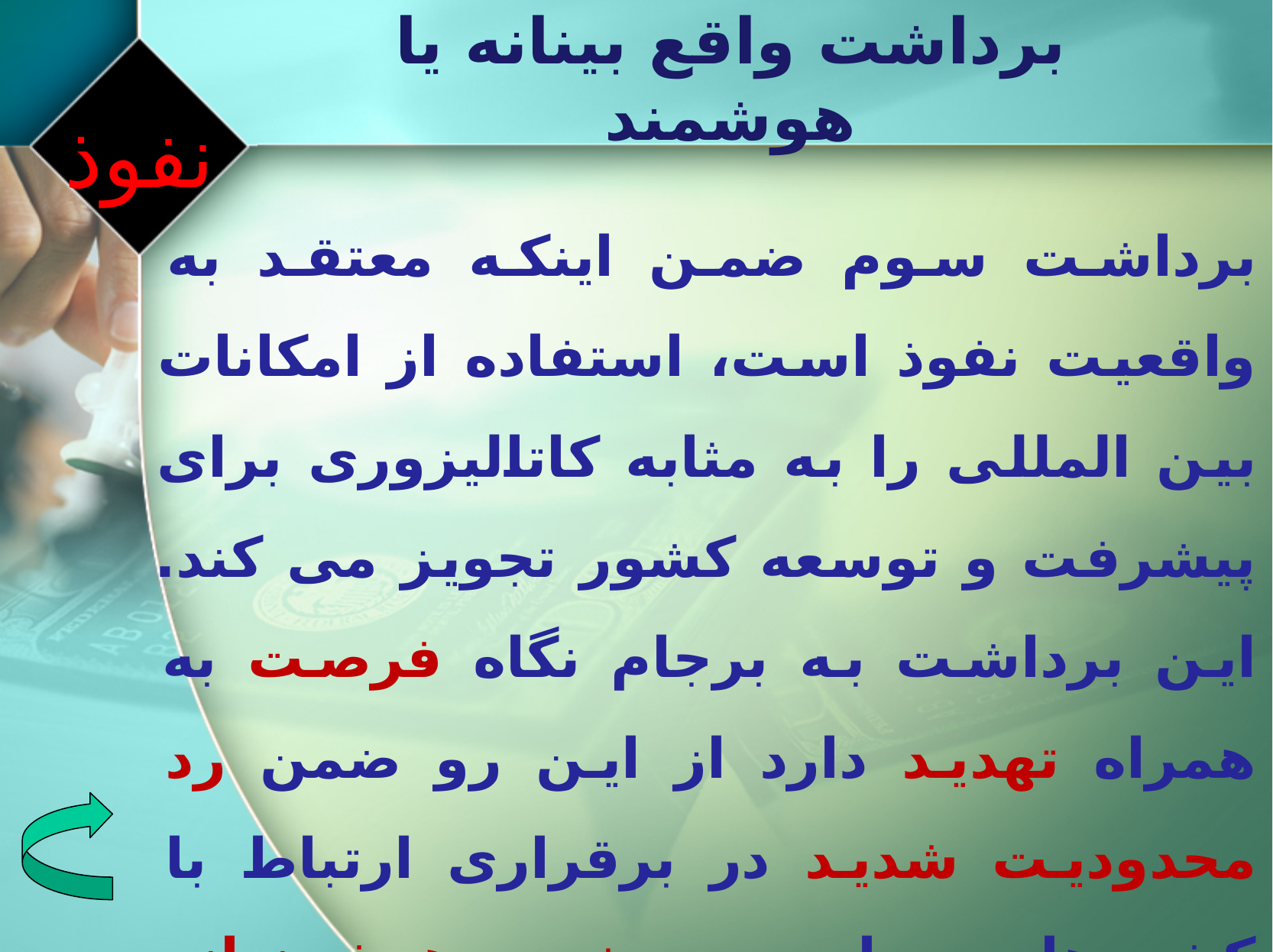

# برداشت واقع بینانه یا هوشمند
نفوذ
برداشت سوم ضمن اینکه معتقد به واقعیت نفوذ است، استفاده از امکانات بین المللی را به مثابه کاتالیزوری برای پیشرفت و توسعه کشور تجویز می کند. این برداشت به برجام نگاه فرصت به همراه تهدید دارد از این رو ضمن رد محدودیت شدید در برقراری ارتباط با کشورهای جهان بر برخورد هوشمندانه در تعاملات بین المللی تأکید دارد. در این نگاه حفظ هویت و استقلال کشور کاملا مد نظر است.